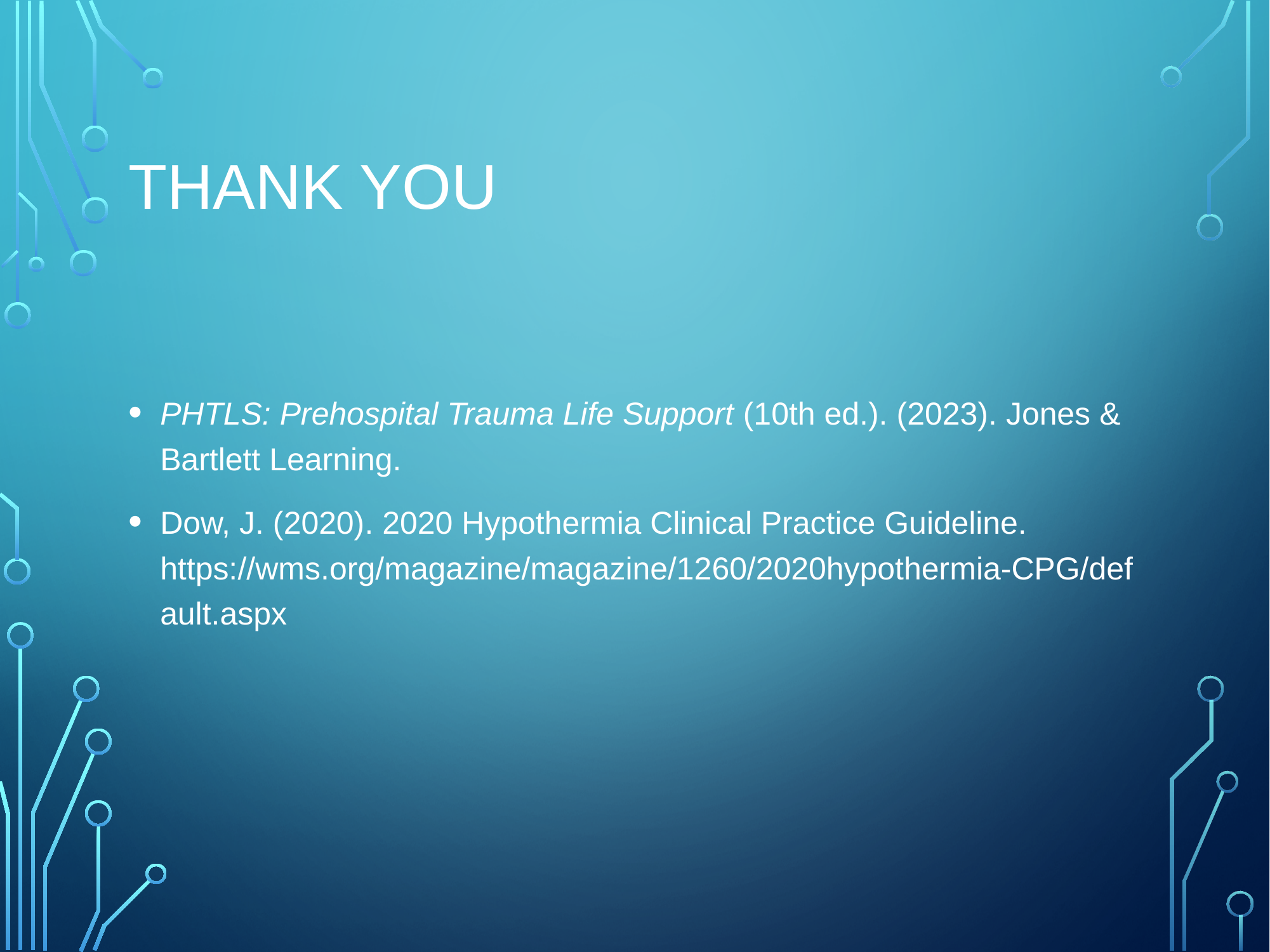

# Thank you

PHTLS: Prehospital Trauma Life Support (10th ed.). (2023). Jones & Bartlett Learning.
Dow, J. (2020). 2020 Hypothermia Clinical Practice Guideline. https://wms.org/magazine/magazine/1260/2020hypothermia-CPG/default.aspx